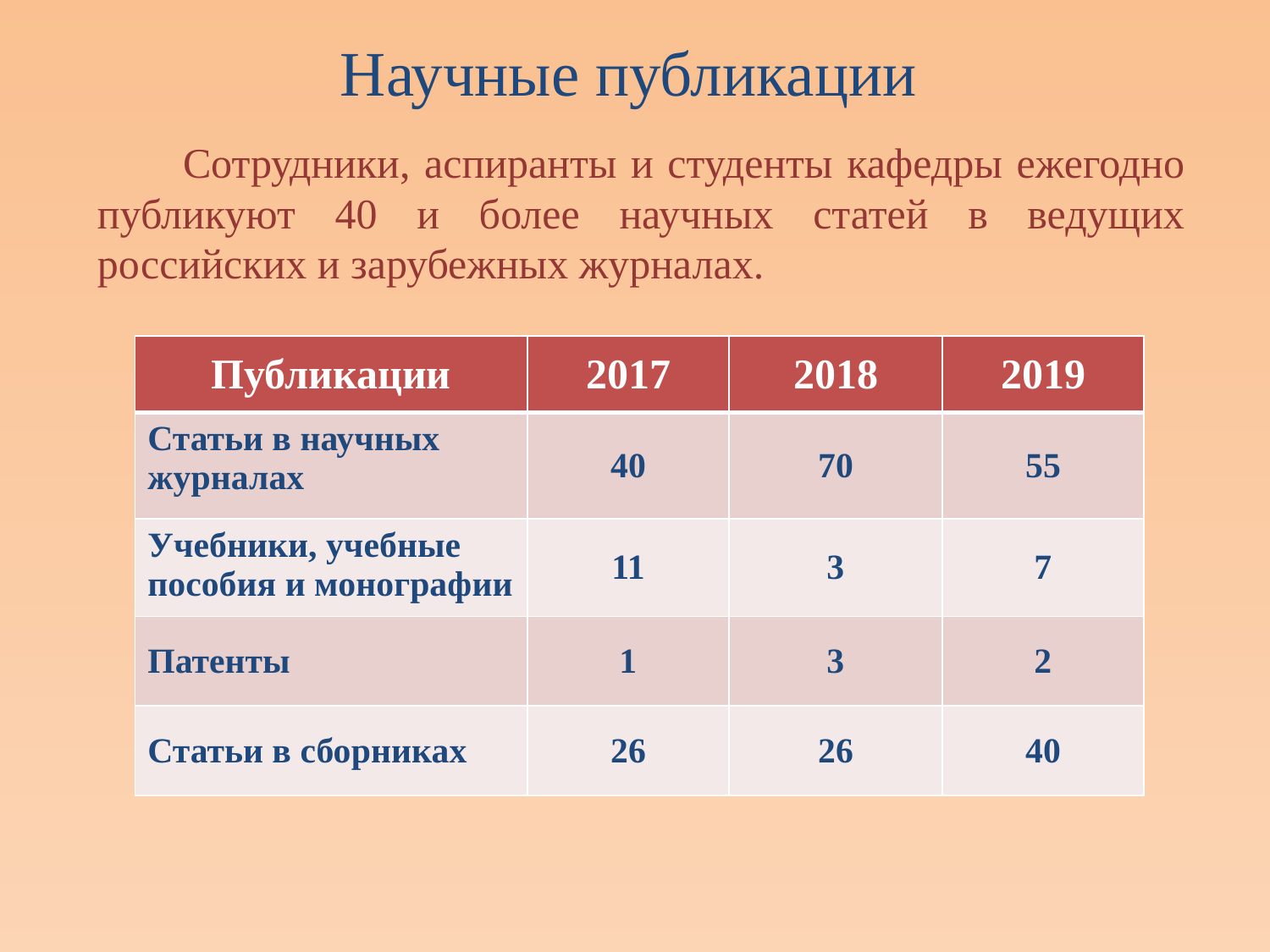

Научные публикации
      Сотрудники, аспиранты и студенты кафедры ежегодно публикуют 40 и более научных статей в ведущих российских и зарубежных журналах.
| Публикации | 2017 | 2018 | 2019 |
| --- | --- | --- | --- |
| Статьи в научных журналах | 40 | 70 | 55 |
| Учебники, учебные пособия и монографии | 11 | 3 | 7 |
| Патенты | 1 | 3 | 2 |
| Статьи в сборниках | 26 | 26 | 40 |